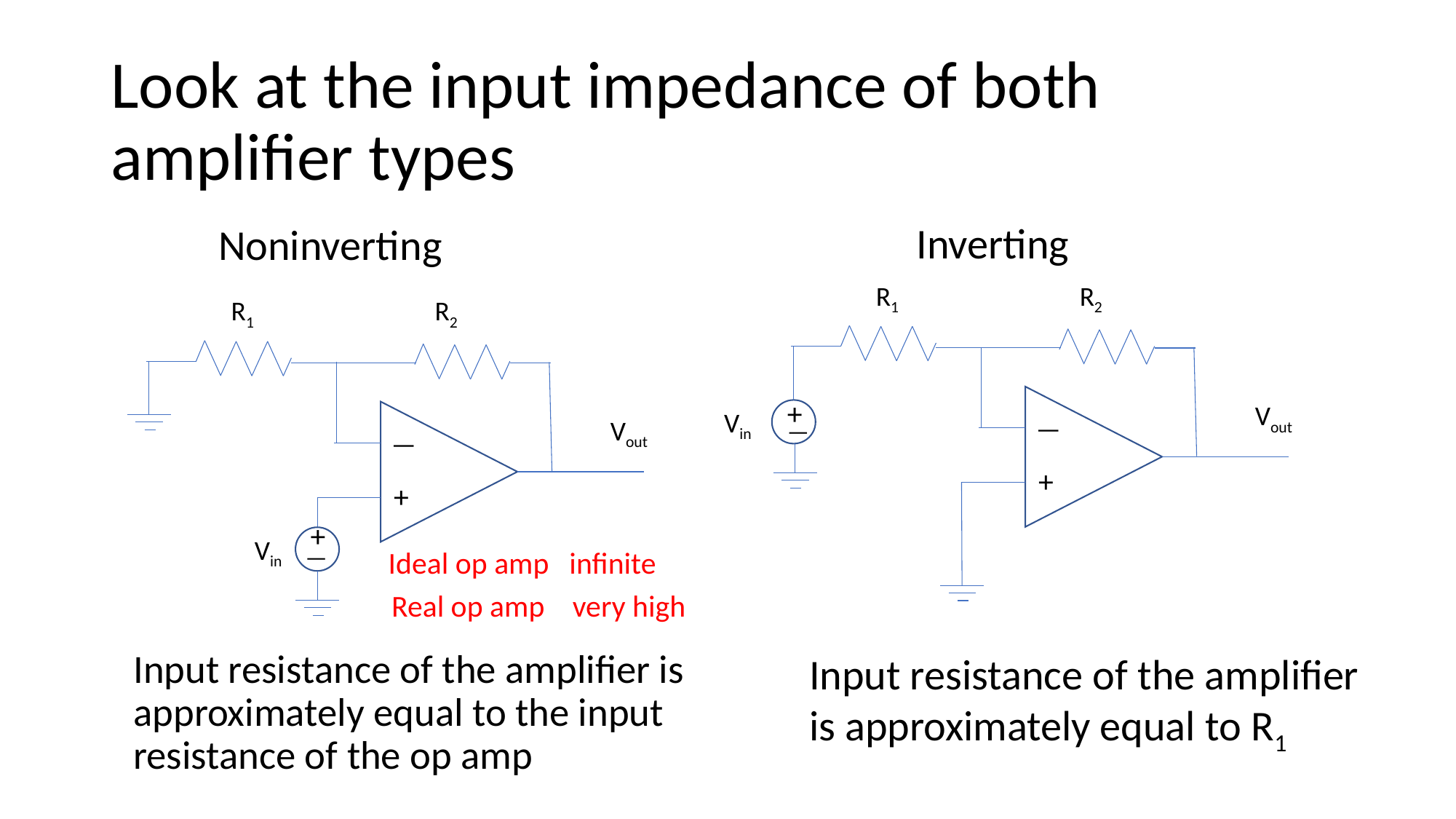

# Look at the input impedance of both amplifier types
Inverting
Noninverting
R1
R2

Vout
Vin
—
+
+

—
R1
R2

Vout
—
+
Vin
+

—
Ideal op amp
infinite
Real op amp
very high
Input resistance of the amplifier is approximately equal to the input resistance of the op amp
Input resistance of the amplifier is approximately equal to R1